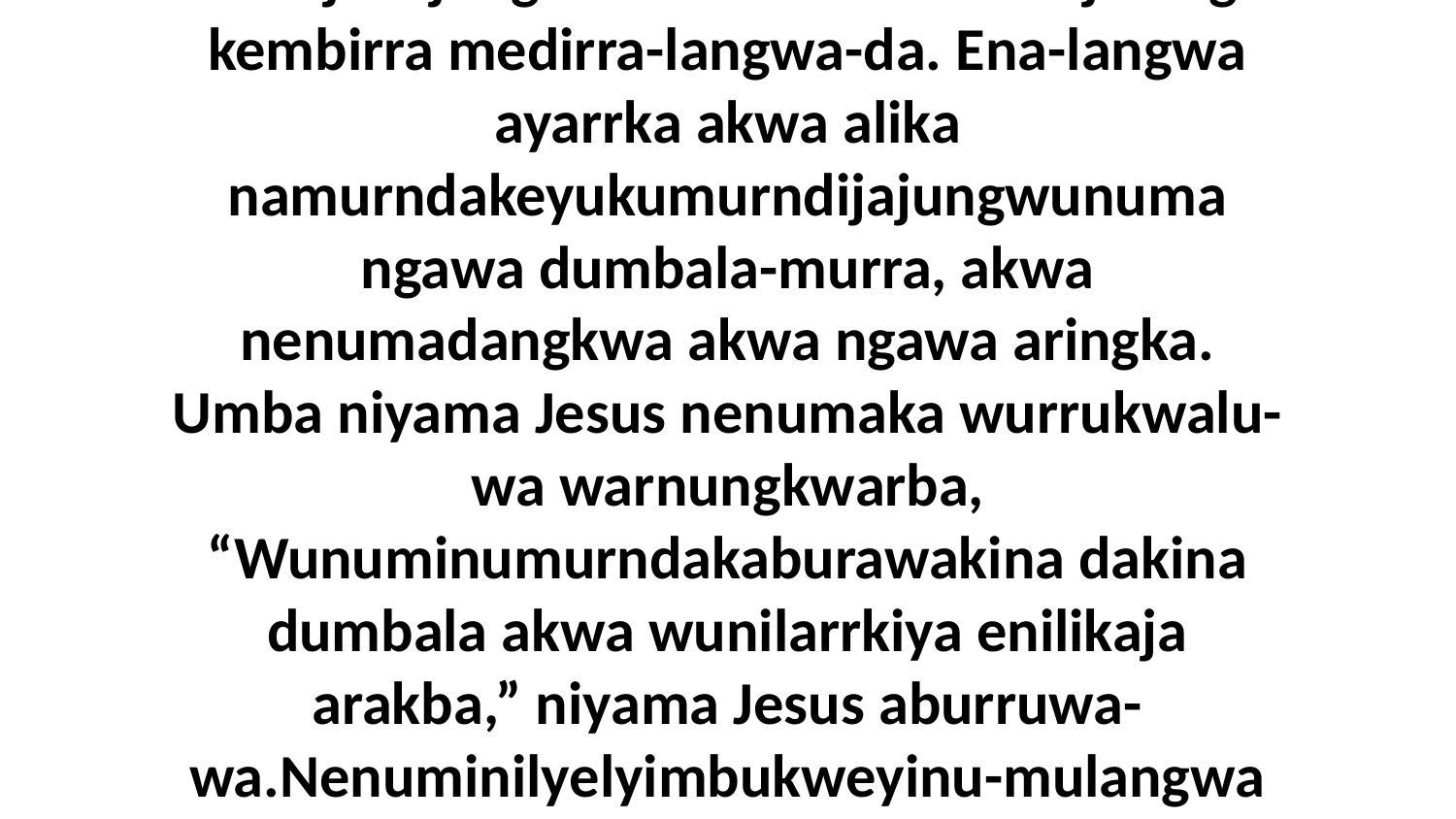

44 Eneja nijungwu-murrada nibina nijadinga kembirra medirra-langwa-da. Ena-langwa ayarrka akwa alika namurndakeyukumurndijajungwunuma ngawa dumbala-murra, akwa nenumadangkwa akwa ngawa aringka. Umba niyama Jesus nenumaka wurrukwalu-wa warnungkwarba, “Wunuminumurndakaburawakina dakina dumbala akwa wunilarrkiya enilikaja arakba,” niyama Jesus aburruwa-wa.Nenuminilyelyimbukweyinu-mulangwa warnikuwardi-yada Jesus